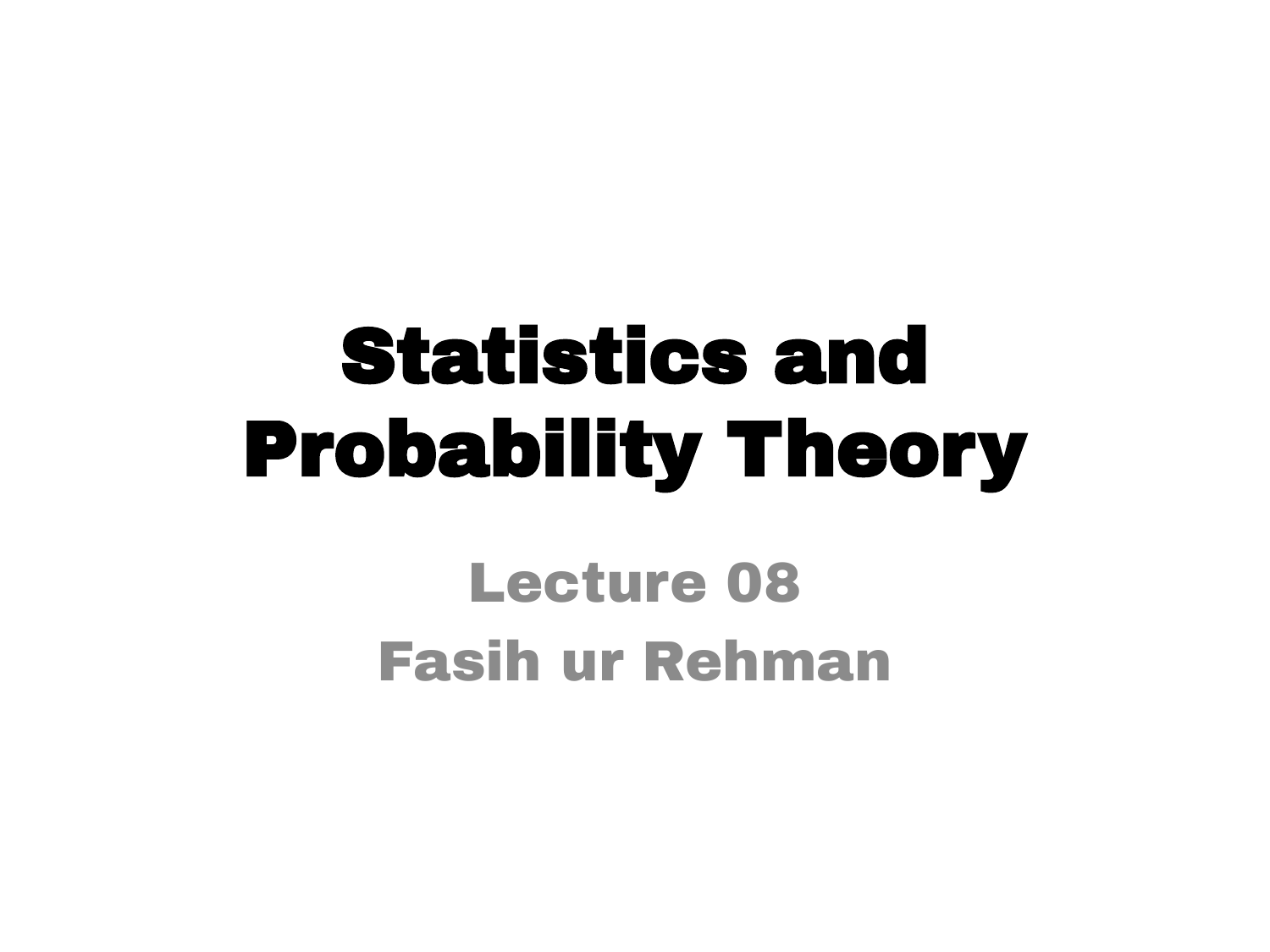

# Statistics and Probability Theory
Lecture 08
Fasih ur Rehman